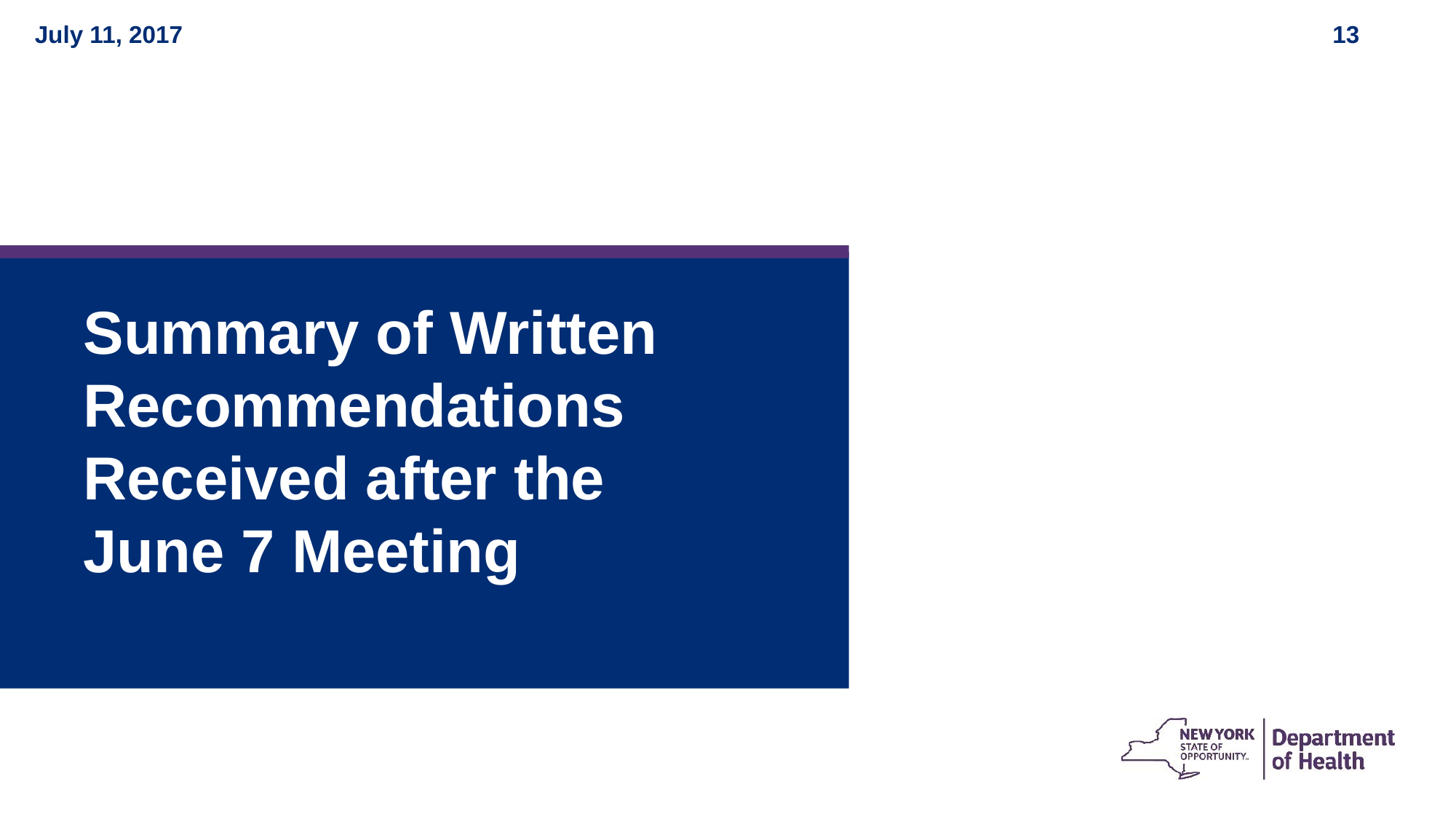

Summary of Written Recommendations Received after the
June 7 Meeting